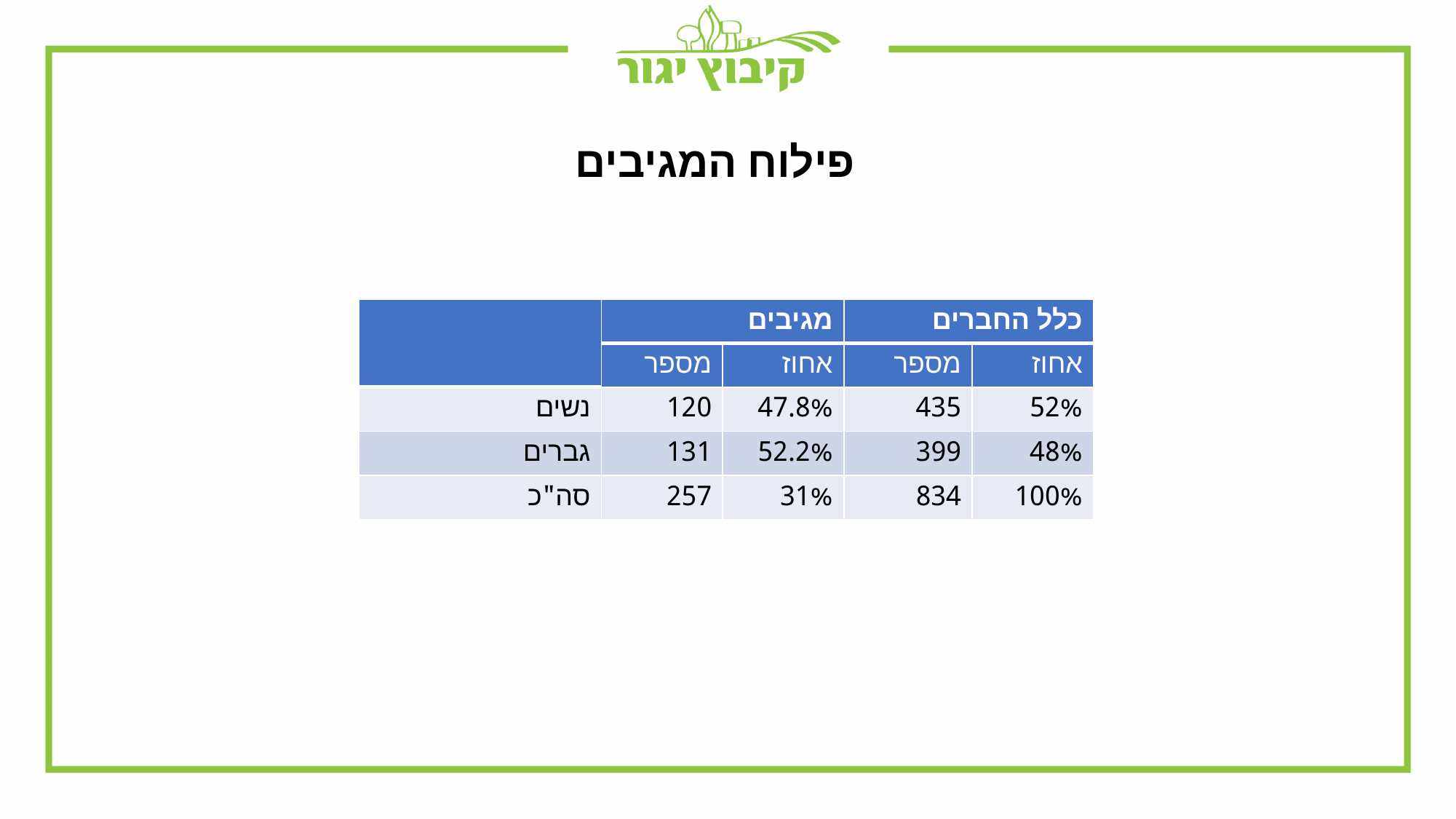

פילוח המגיבים
|  | מגיבים |  | כלל החברים |  |
| --- | --- | --- | --- | --- |
|  | מספר | אחוז | מספר | אחוז |
| נשים | 120 | 47.8% | 435 | 52% |
| גברים | 131 | 52.2% | 399 | 48% |
| סה"כ | 257 | 31% | 834 | 100% |